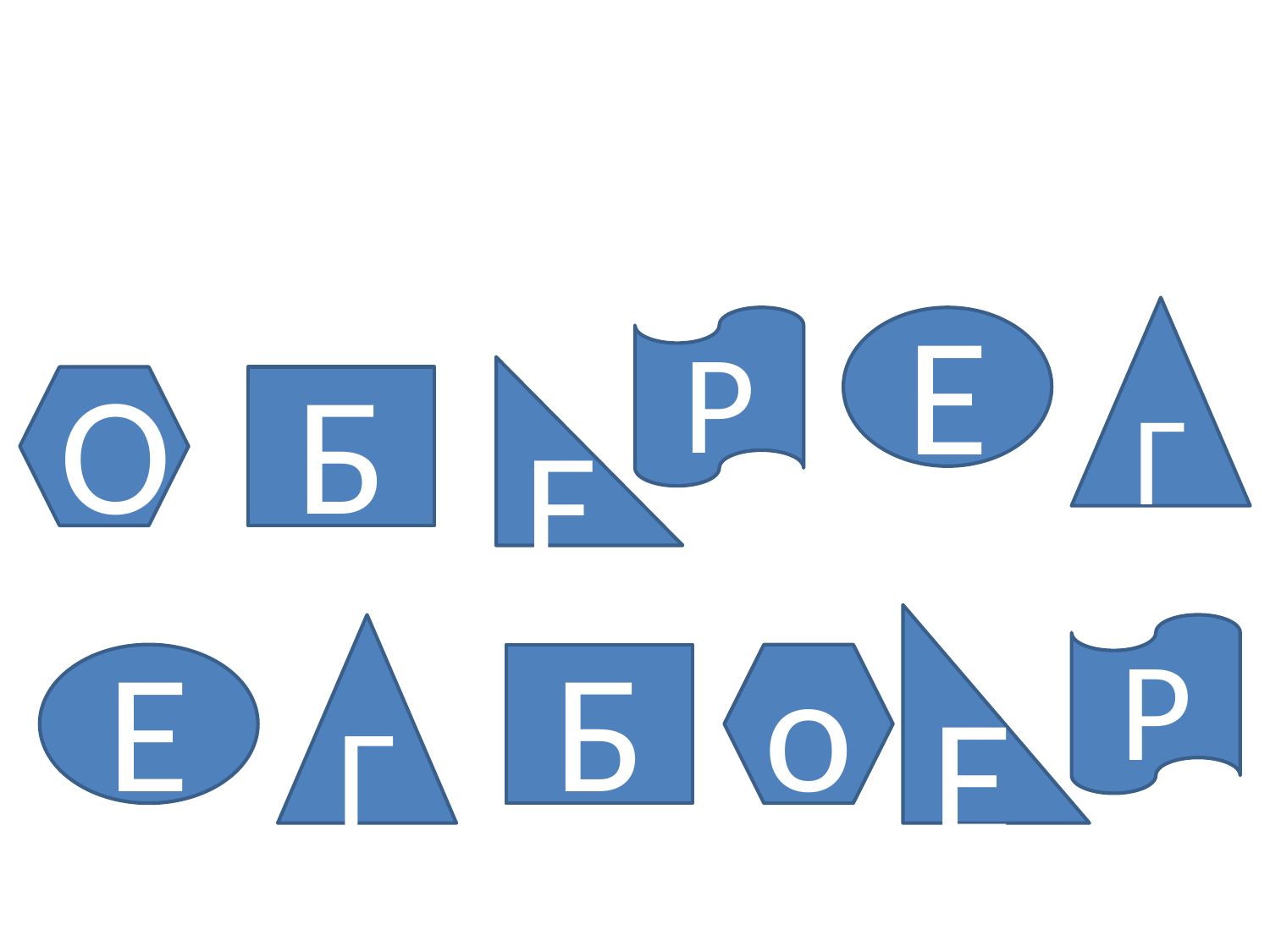

#

Г
Р
Е
Е
О
Б
Е
Г
Р
Е
Б
о